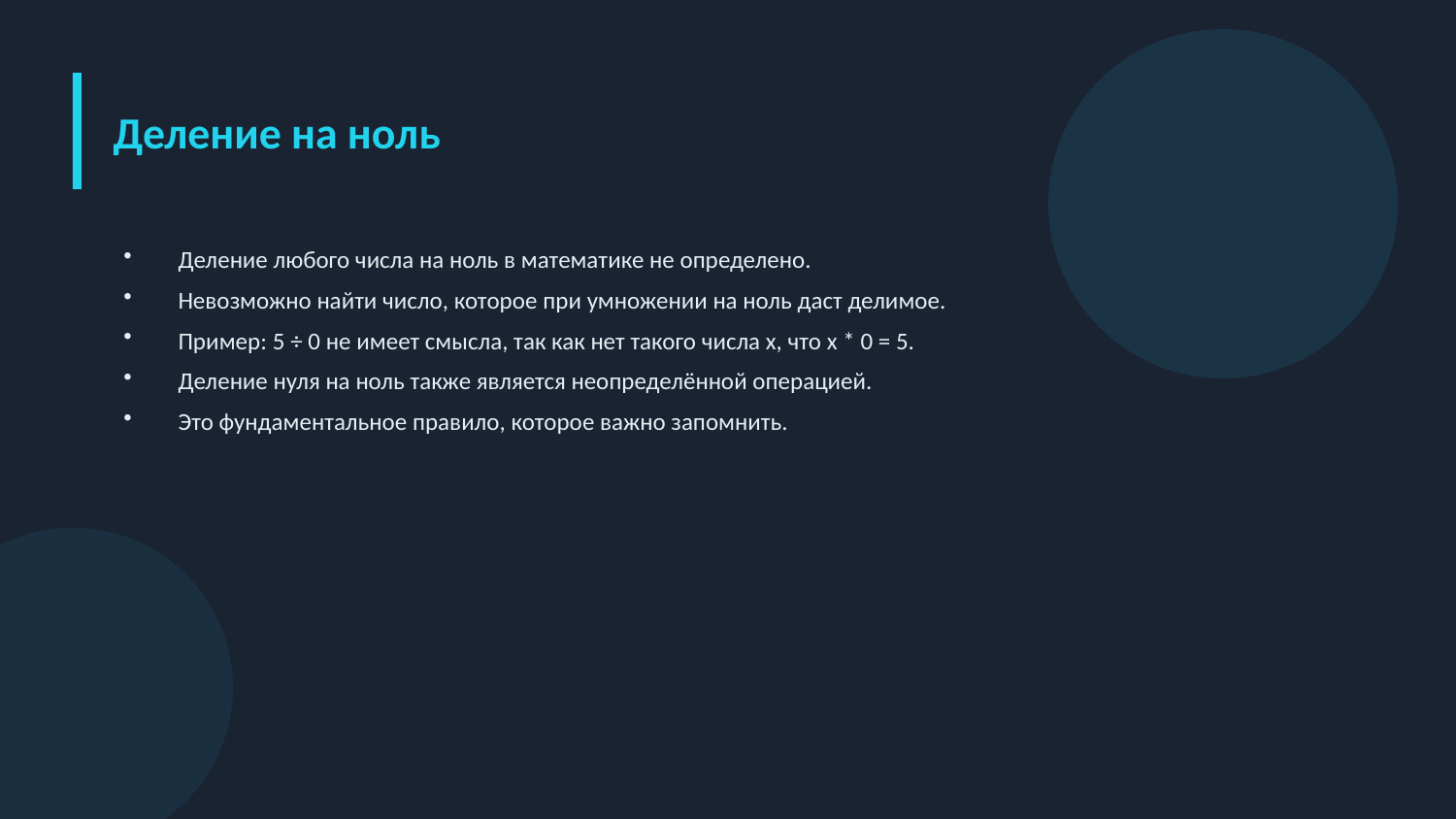

Деление на ноль
Деление любого числа на ноль в математике не определено.
Невозможно найти число, которое при умножении на ноль даст делимое.
Пример: 5 ÷ 0 не имеет смысла, так как нет такого числа x, что x * 0 = 5.
Деление нуля на ноль также является неопределённой операцией.
Это фундаментальное правило, которое важно запомнить.